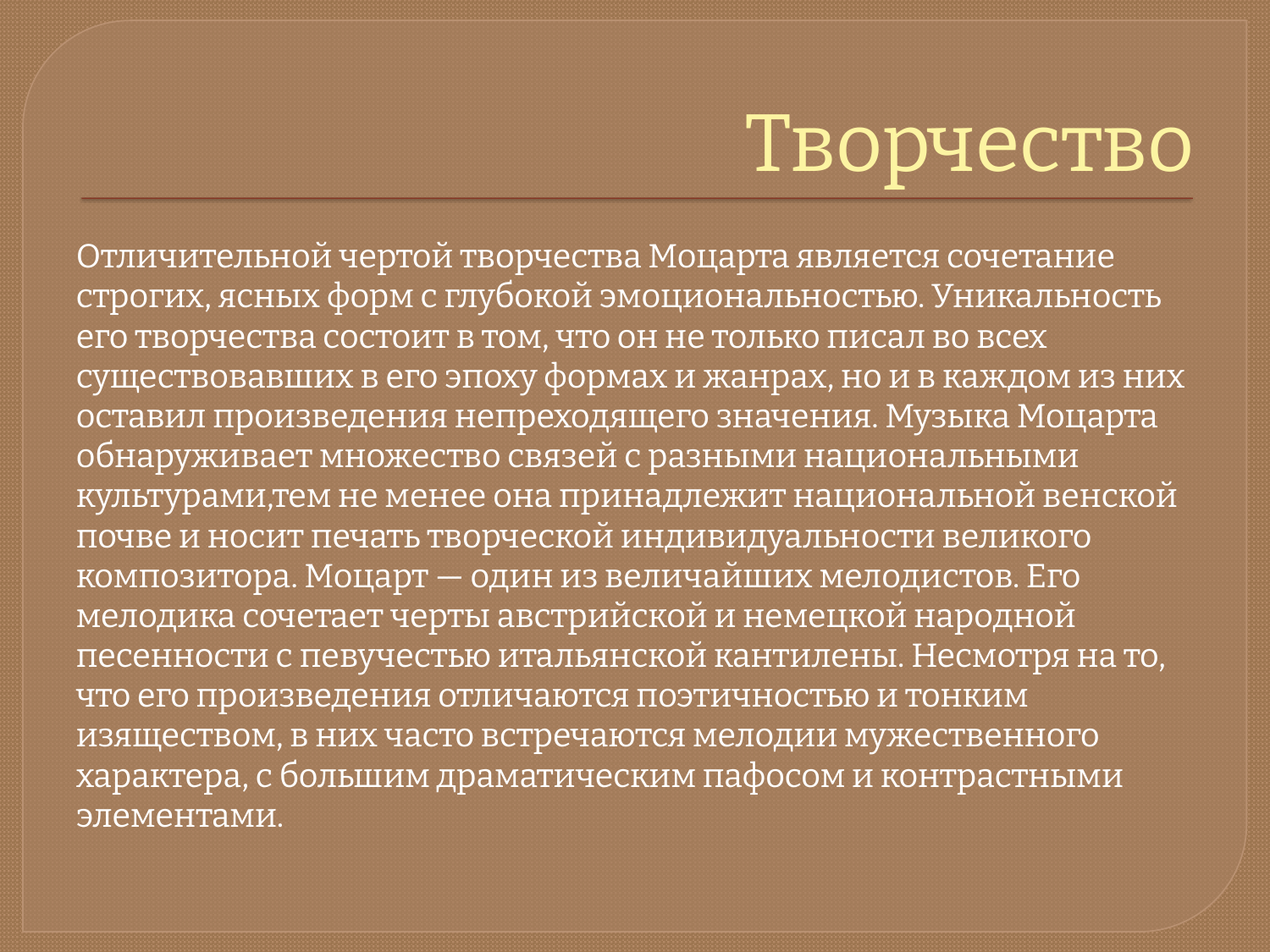

# Творчество
Отличительной чертой творчества Моцарта является сочетание строгих, ясных форм с глубокой эмоциональностью. Уникальность его творчества состоит в том, что он не только писал во всех существовавших в его эпоху формах и жанрах, но и в каждом из них оставил произведения непреходящего значения. Музыка Моцарта обнаруживает множество связей с разными национальными культурами,тем не менее она принадлежит национальной венской почве и носит печать творческой индивидуальности великого композитора. Моцарт — один из величайших мелодистов. Его мелодика сочетает черты австрийской и немецкой народной песенности с певучестью итальянской кантилены. Несмотря на то, что его произведения отличаются поэтичностью и тонким изяществом, в них часто встречаются мелодии мужественного характера, с большим драматическим пафосом и контрастными элементами.